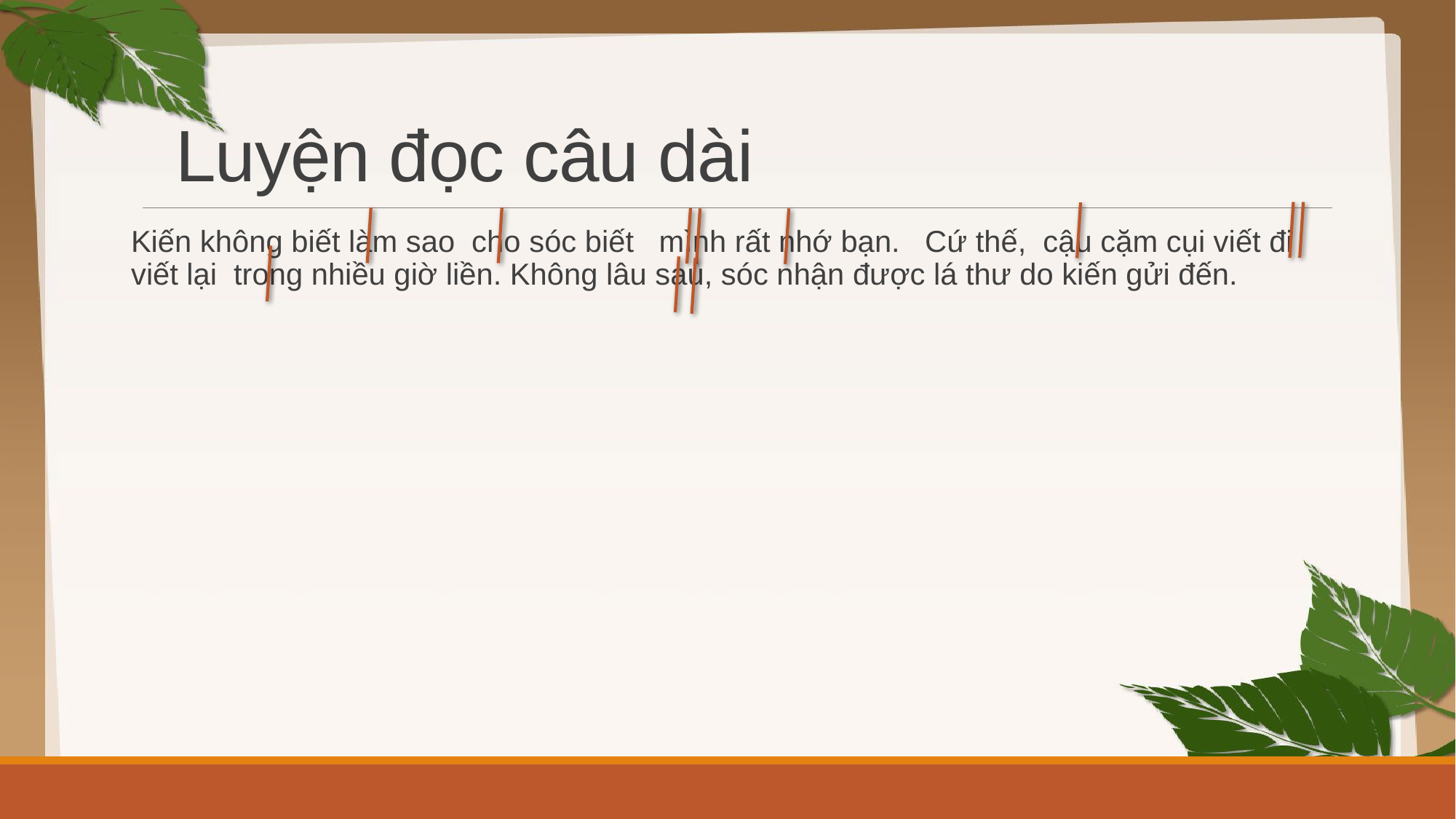

# Luyện đọc câu dài
Kiến không biết làm sao  cho sóc biết   mình rất nhớ bạn.   Cứ thế,  cậu cặm cụi viết đi viết lại  trong nhiều giờ liền. Không lâu sau, sóc nhận được lá thư do kiến gửi đến.